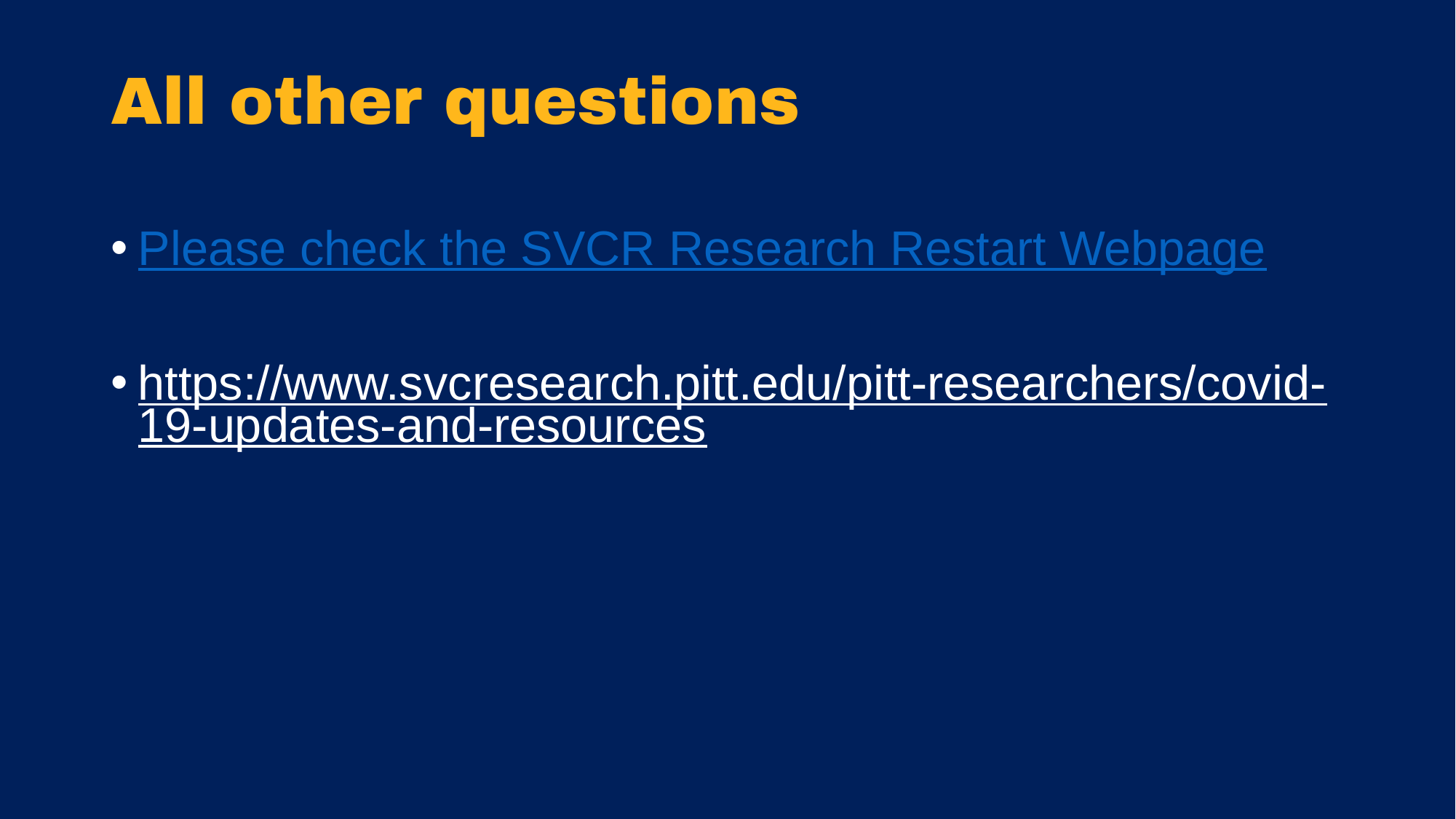

# All other questions
Please check the SVCR Research Restart Webpage

https://www.svcresearch.pitt.edu/pitt-researchers/covid-19-updates-and-resources